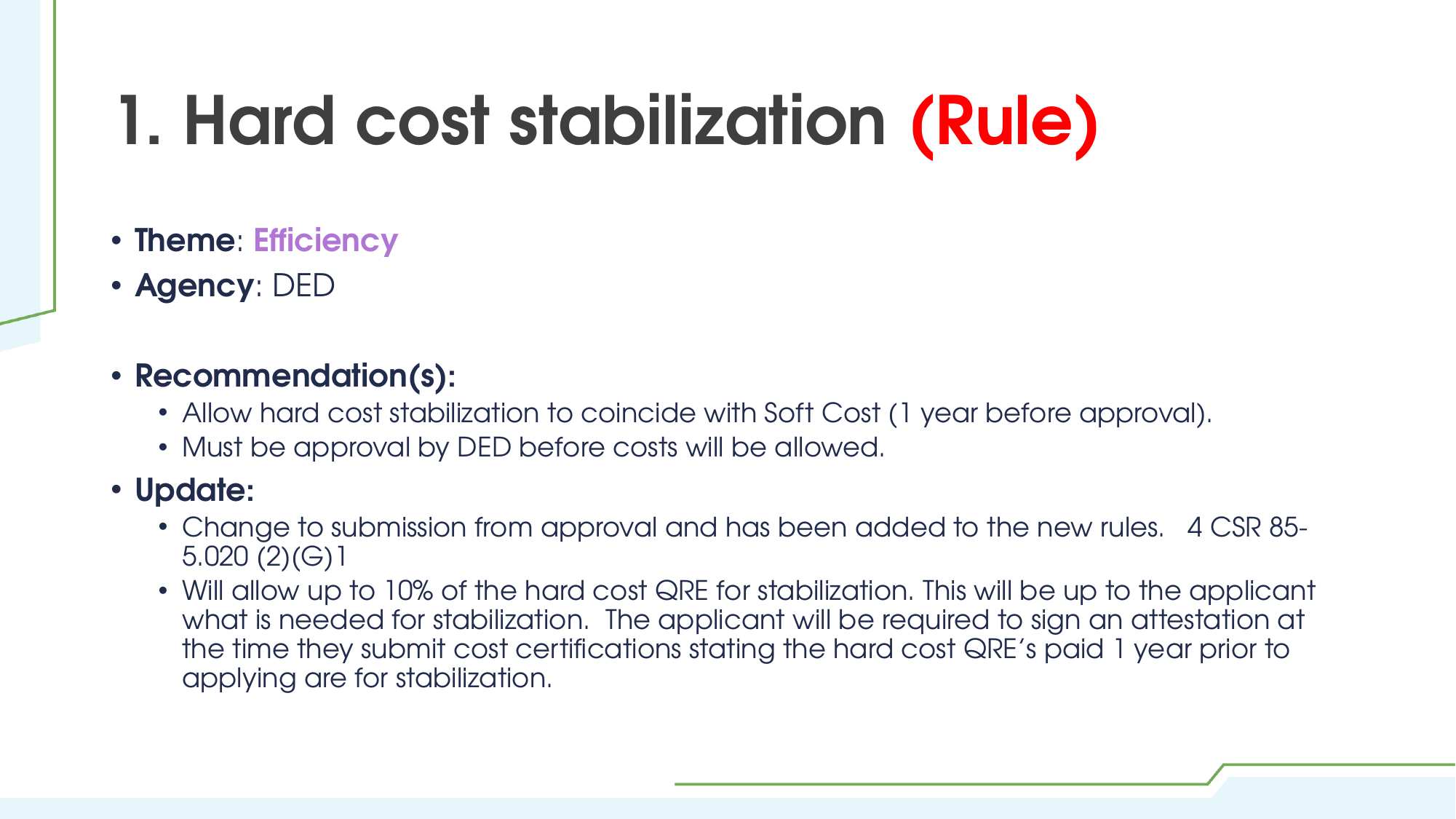

# 1. Hard cost stabilization (Rule)
Theme: Efficiency
Agency: DED

Recommendation(s):
Allow hard cost stabilization to coincide with Soft Cost (1 year before approval).
Must be approval by DED before costs will be allowed.
Update:
Change to submission from approval and has been added to the new rules.   4 CSR 85-5.020 (2)(G)1
Will allow up to 10% of the hard cost QRE for stabilization. This will be up to the applicant what is needed for stabilization.  The applicant will be required to sign an attestation at the time they submit cost certifications stating the hard cost QRE’s paid 1 year prior to applying are for stabilization.